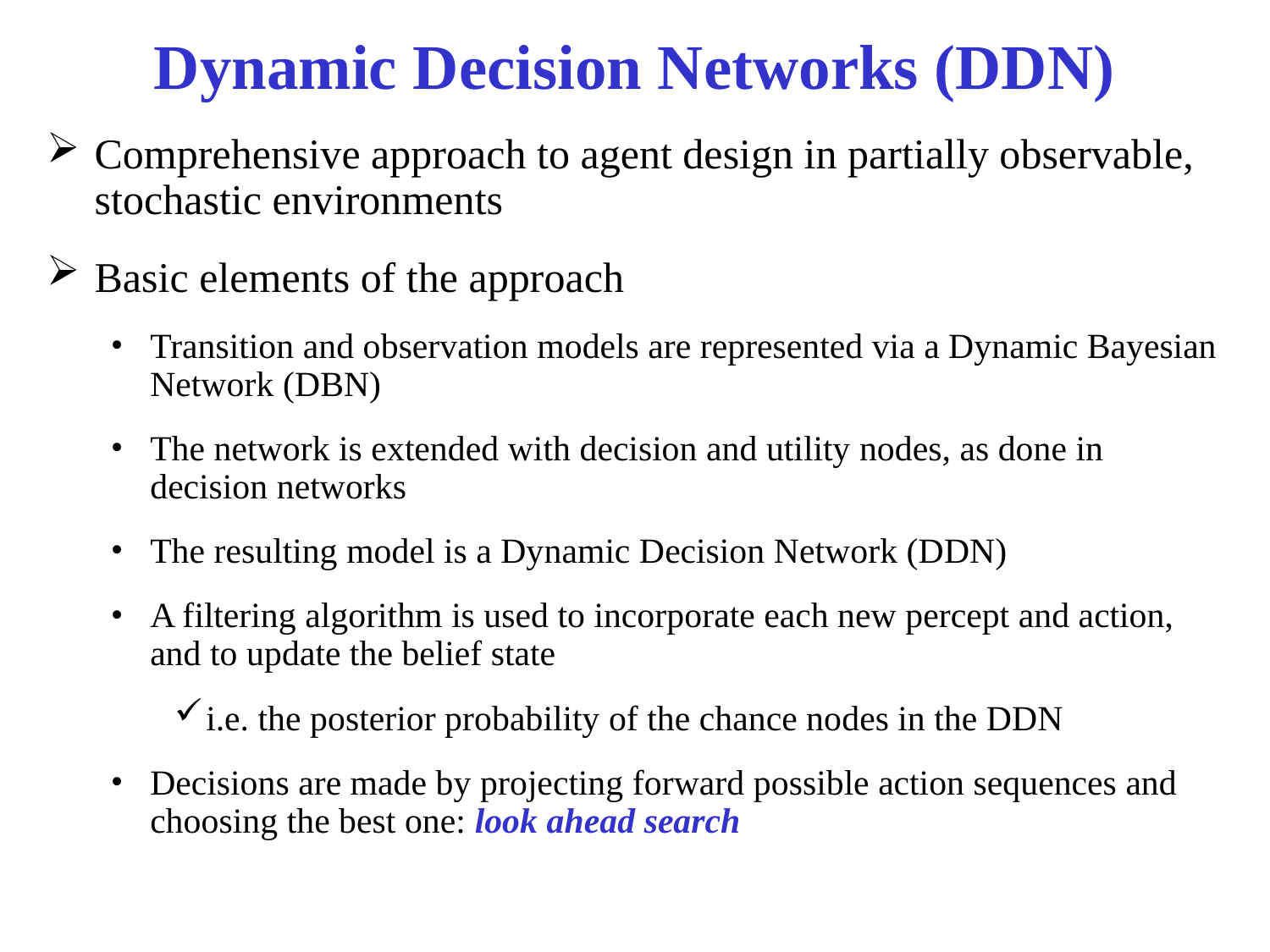

# Dynamic Decision Networks (DDN)

Comprehensive approach to agent design in partially observable, stochastic environments
Basic elements of the approach
Transition and observation models are represented via a Dynamic Bayesian Network (DBN)
The network is extended with decision and utility nodes, as done in decision networks
The resulting model is a Dynamic Decision Network (DDN)
A filtering algorithm is used to incorporate each new percept and action, and to update the belief state
i.e. the posterior probability of the chance nodes in the DDN
Decisions are made by projecting forward possible action sequences and choosing the best one: look ahead search